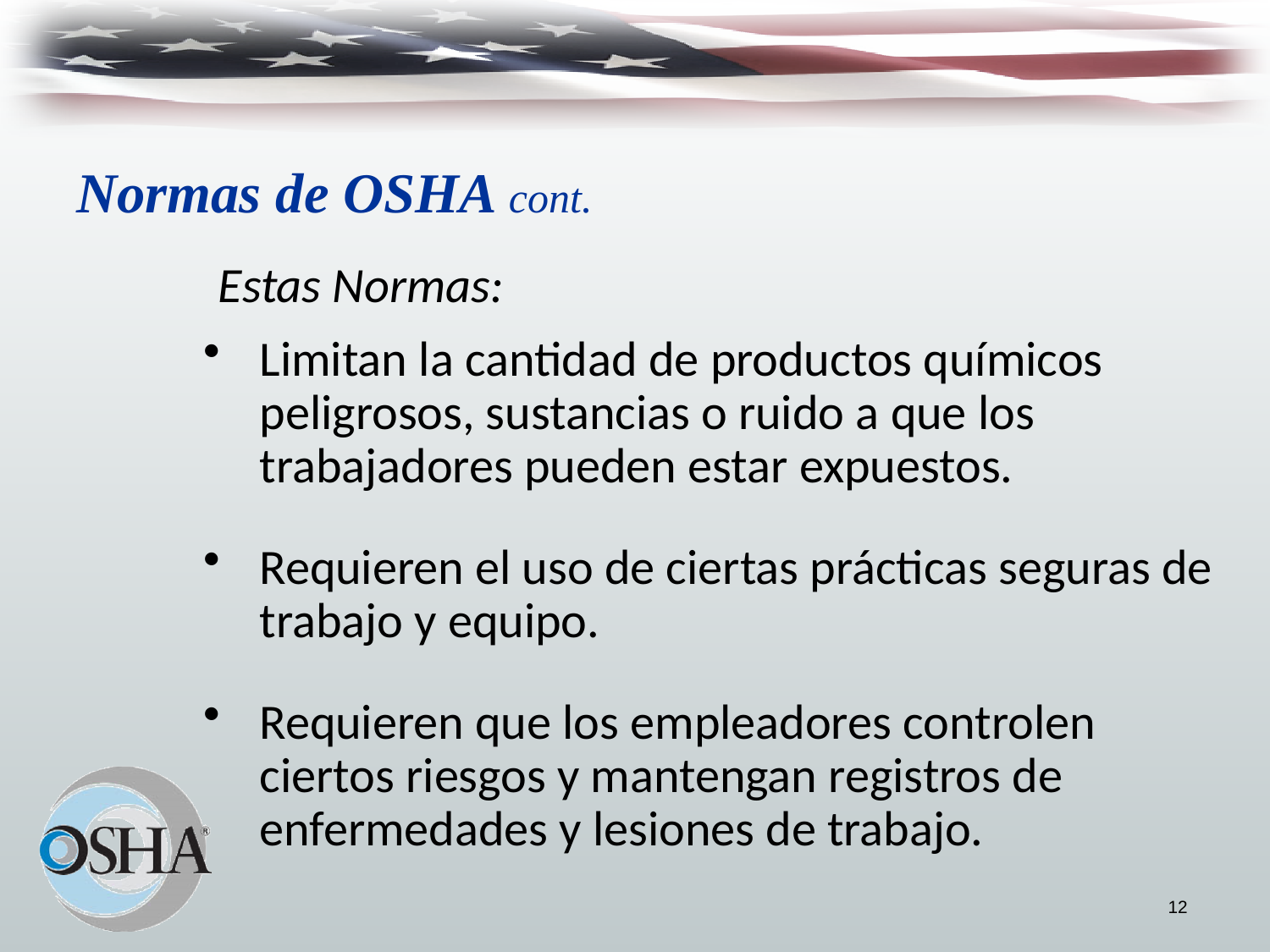

# Normas de OSHA cont.
Estas Normas:
Limitan la cantidad de productos químicos peligrosos, sustancias o ruido a que los trabajadores pueden estar expuestos.

Requieren el uso de ciertas prácticas seguras de trabajo y equipo.

Requieren que los empleadores controlen ciertos riesgos y mantengan registros de enfermedades y lesiones de trabajo.
12